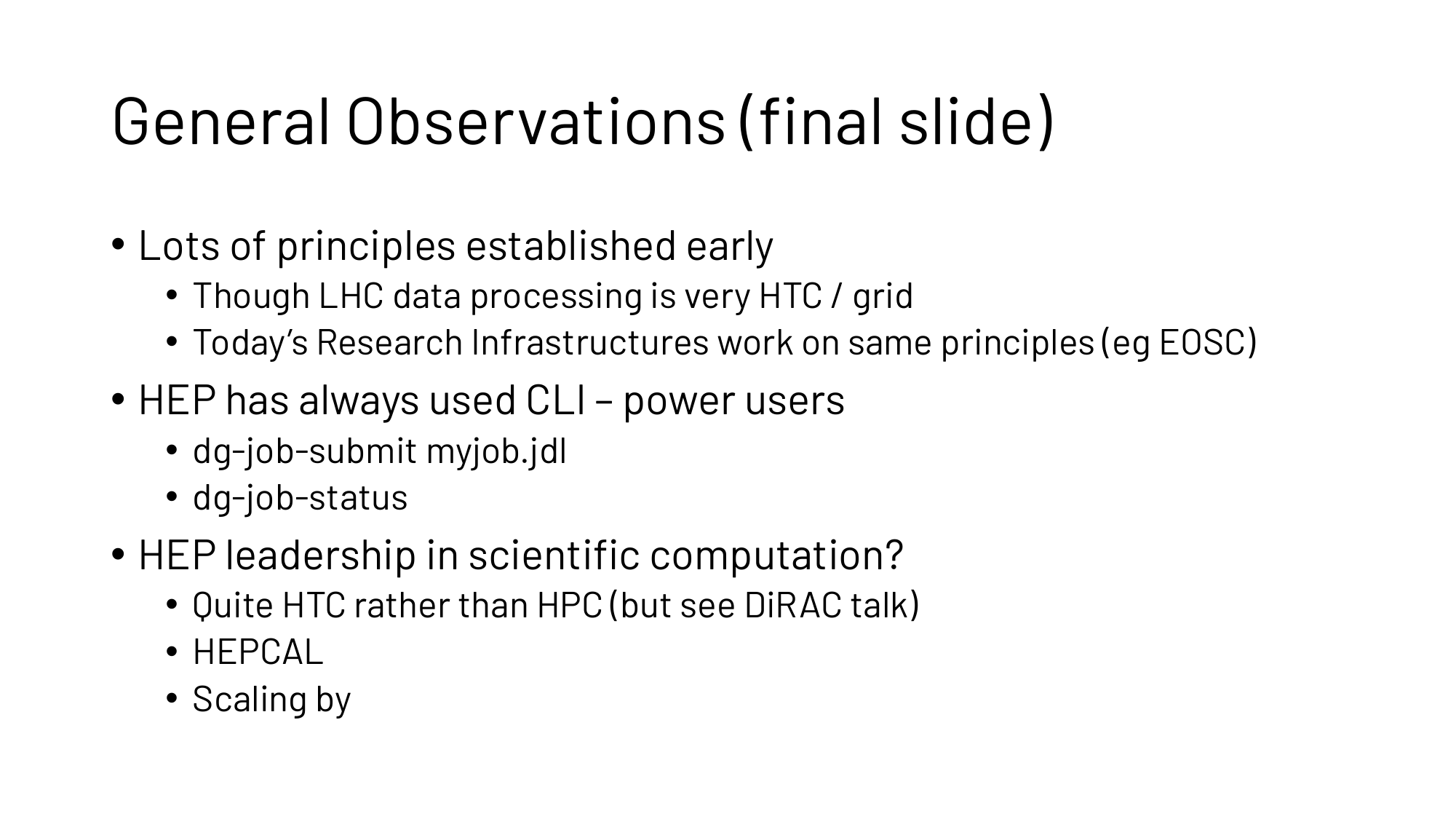

# General Observations (final slide)
Lots of principles established early
Though LHC data processing is very HTC / grid
Today’s Research Infrastructures work on same principles (eg EOSC)
HEP has always used CLI – power users
dg-job-submit myjob.jdl
dg-job-status
HEP leadership in scientific computation?
Quite HTC rather than HPC (but see DiRAC talk)
HEPCAL
Scaling by